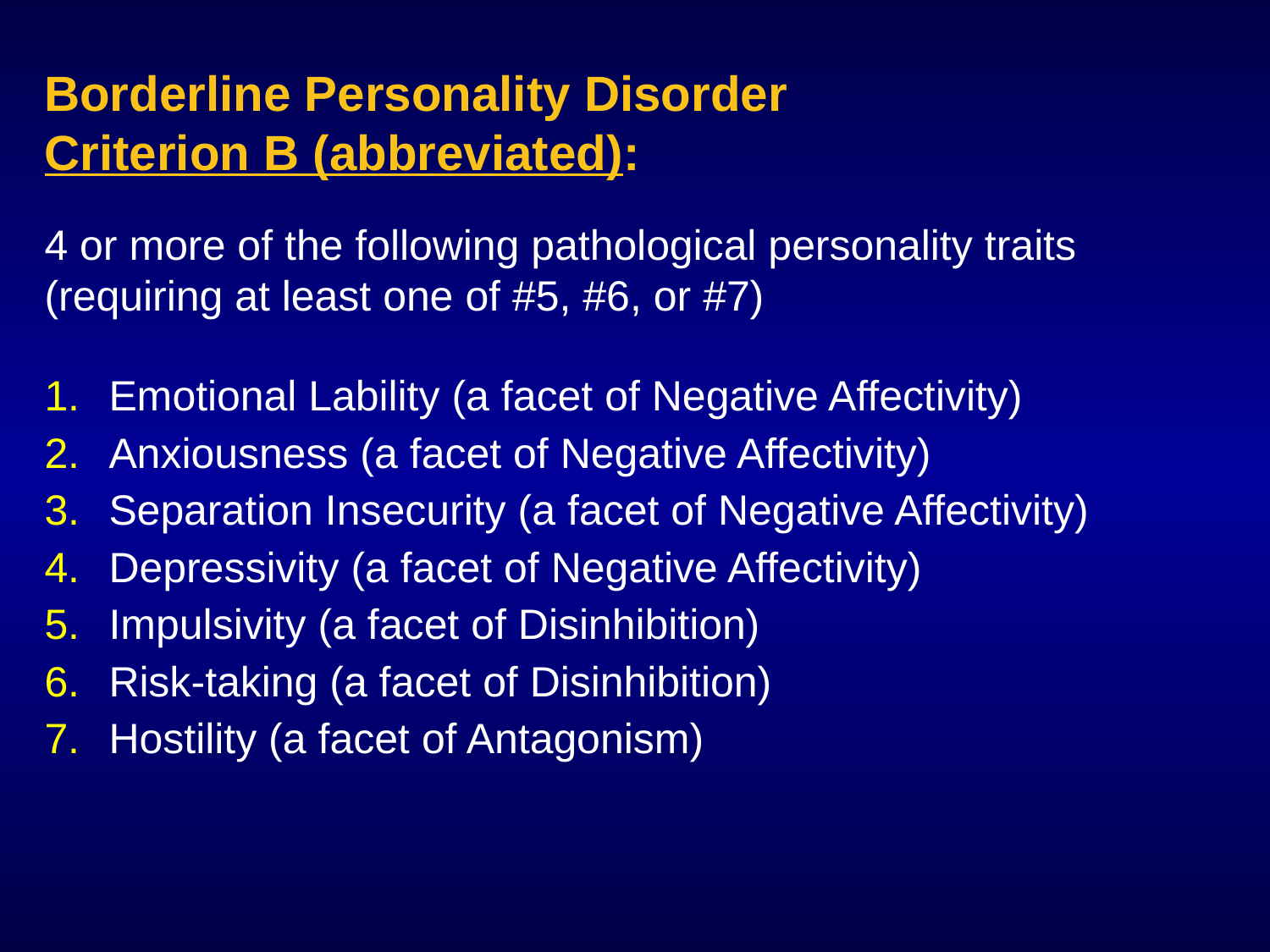

Borderline Personality Disorder
Criterion B (abbreviated):
4 or more of the following pathological personality traits (requiring at least one of #5, #6, or #7)

Emotional Lability (a facet of Negative Affectivity)
Anxiousness (a facet of Negative Affectivity)
Separation Insecurity (a facet of Negative Affectivity)
Depressivity (a facet of Negative Affectivity)
Impulsivity (a facet of Disinhibition)
Risk-taking (a facet of Disinhibition)
Hostility (a facet of Antagonism)